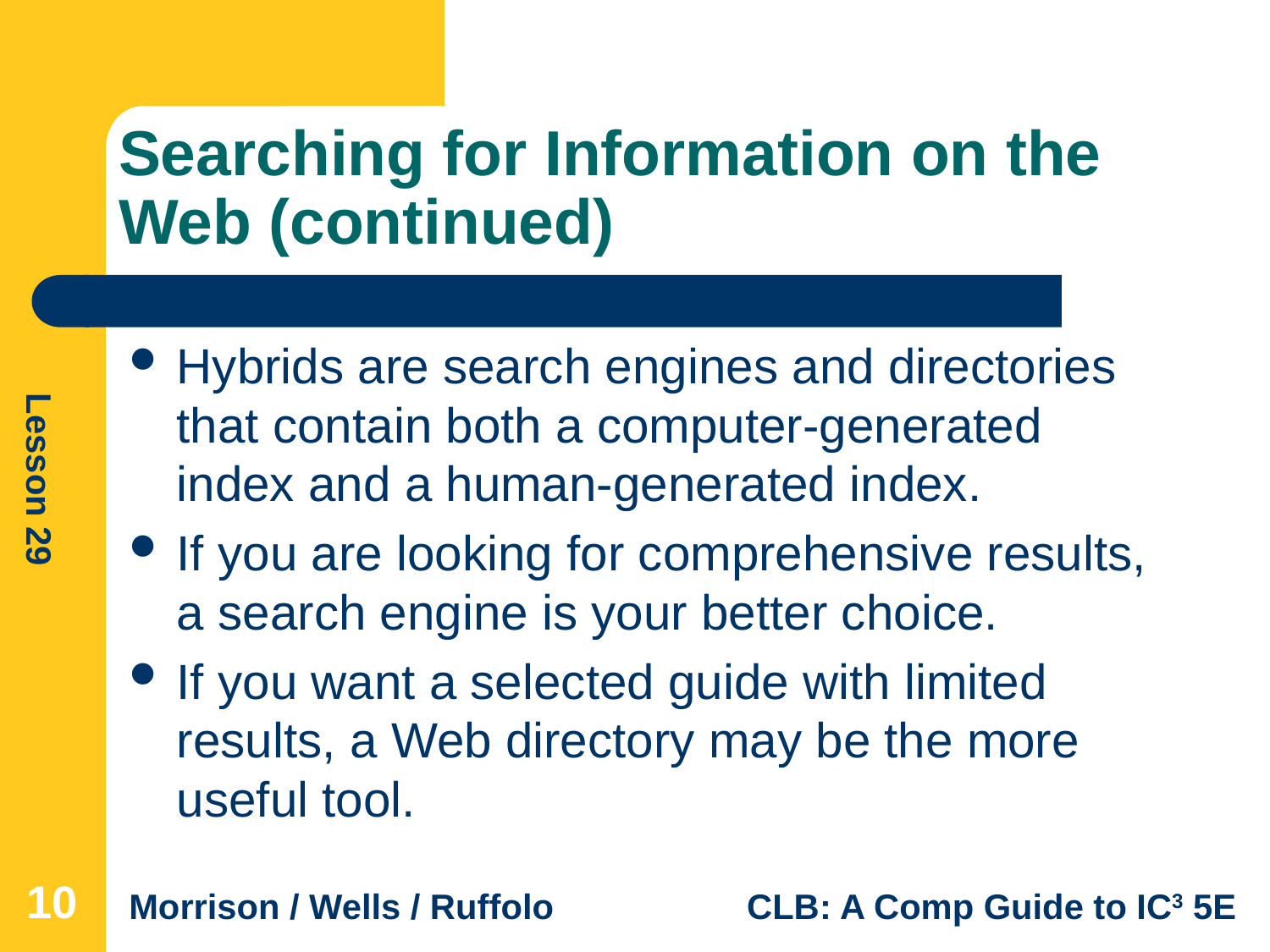

# Searching for Information on the Web (continued)
Hybrids are search engines and directories that contain both a computer-generated index and a human-generated index.
If you are looking for comprehensive results, a search engine is your better choice.
If you want a selected guide with limited results, a Web directory may be the more useful tool.
10